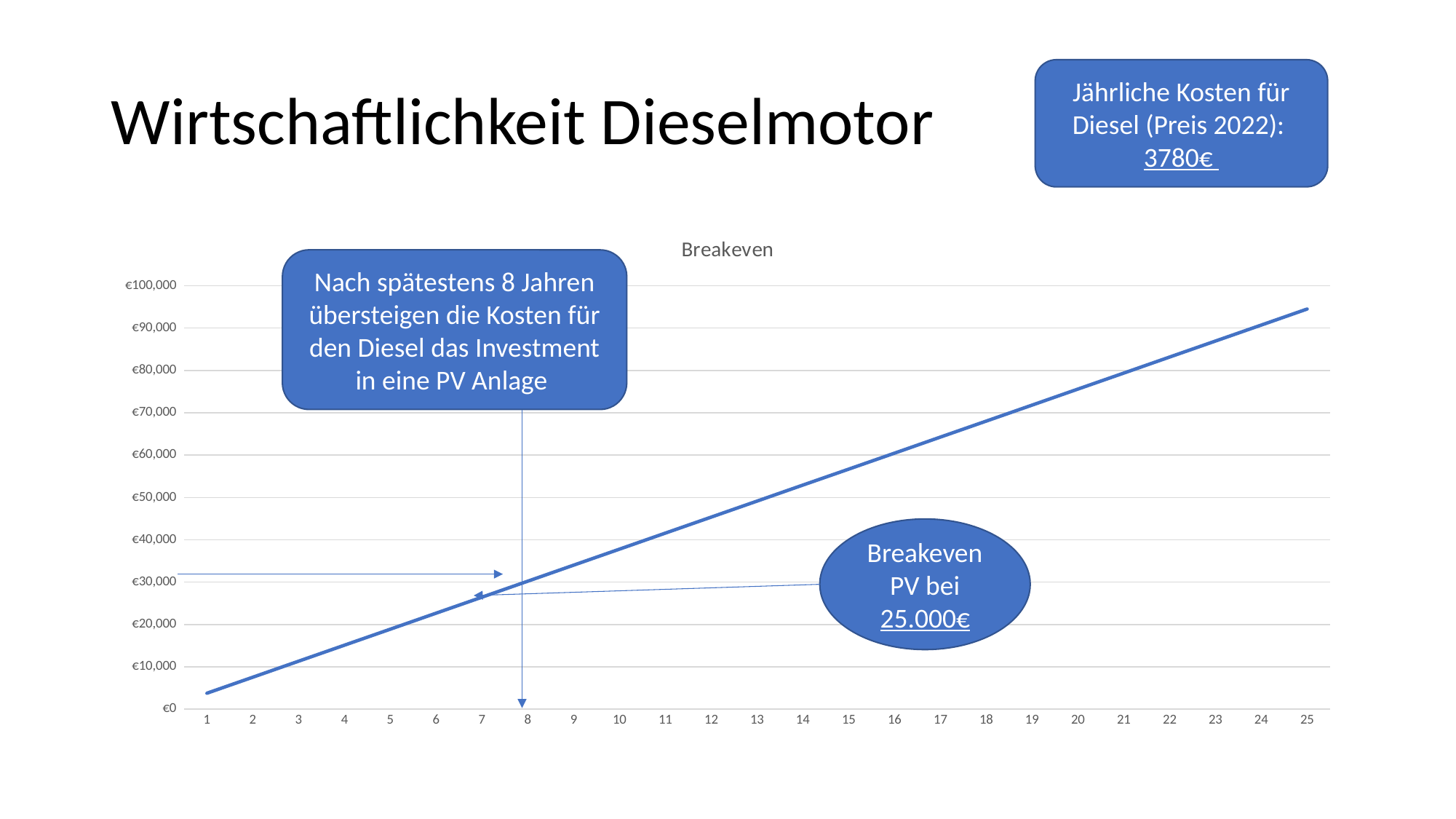

# Wirtschaftlichkeit Dieselmotor
Jährliche Kosten für Diesel (Preis 2022):
3780€

### Chart: Breakeven

| Category |  |
|---|---|
| 1 | 3780.0 |
| 2 | 7560.0 |
| 3 | 11340.0 |
| 4 | 15120.0 |
| 5 | 18900.0 |
| 6 | 22680.0 |
| 7 | 26460.0 |
| 8 | 30240.0 |
| 9 | 34020.0 |
| 10 | 37800.0 |
| 11 | 41580.0 |
| 12 | 45360.0 |
| 13 | 49140.0 |
| 14 | 52920.0 |
| 15 | 56700.0 |
| 16 | 60480.0 |
| 17 | 64260.0 |
| 18 | 68040.0 |
| 19 | 71820.0 |
| 20 | 75600.0 |
| 21 | 79380.0 |
| 22 | 83160.0 |
| 23 | 86940.0 |
| 24 | 90720.0 |
| 25 | 94500.0 |
Nach spätestens 8 Jahren übersteigen die Kosten für den Diesel das Investment in eine PV Anlage
Breakeven PV bei 25.000€